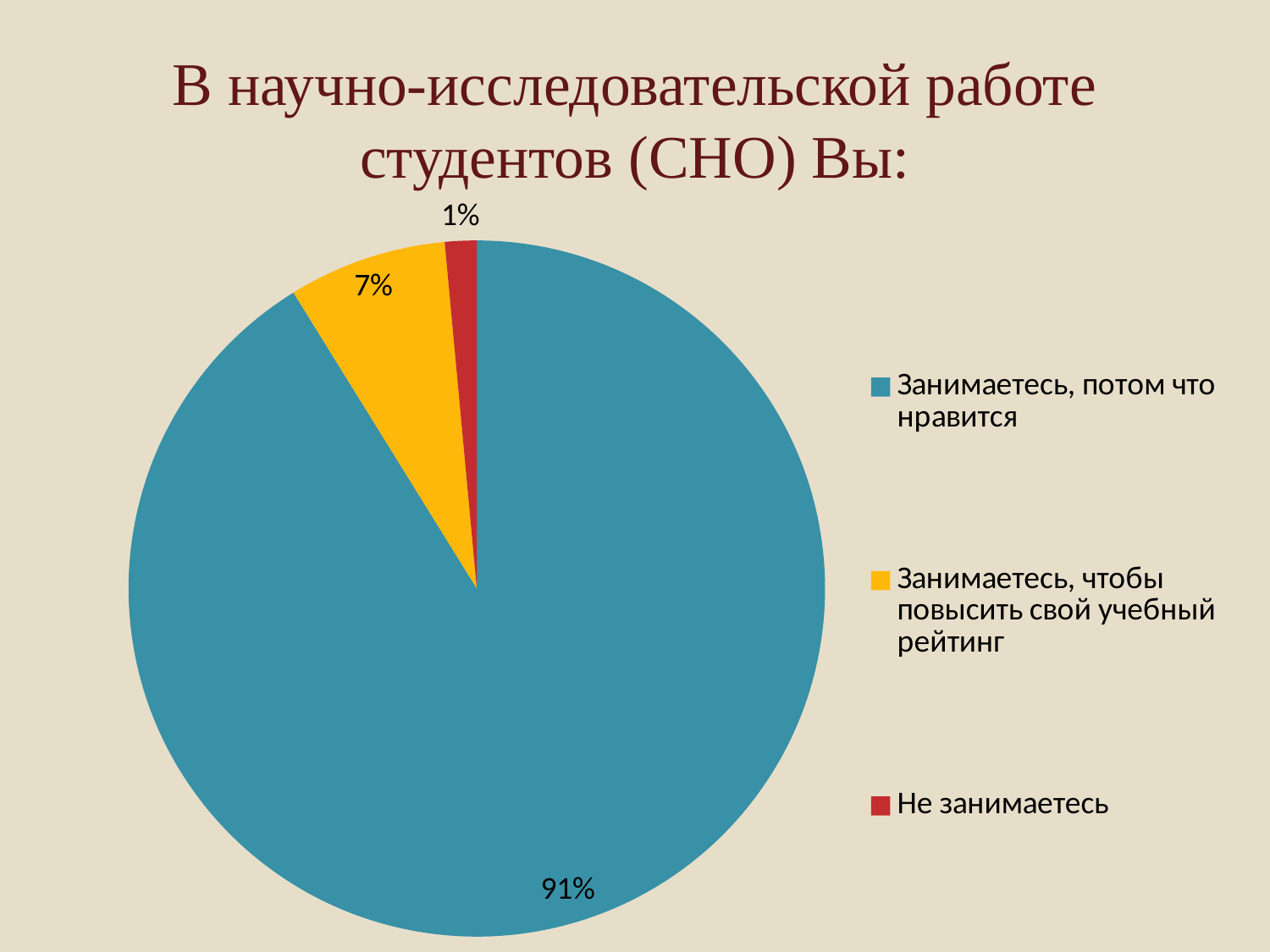

# В научно-исследовательской работе студентов (СНО) Вы:

### Chart

| Category | Продажи |
|---|---|
| Занимаетесь, потом что нравится | 62.0 |
| Занимаетесь, чтобы повысить свой учебный рейтинг | 5.0 |
| Не занимаетесь  | 1.0 |